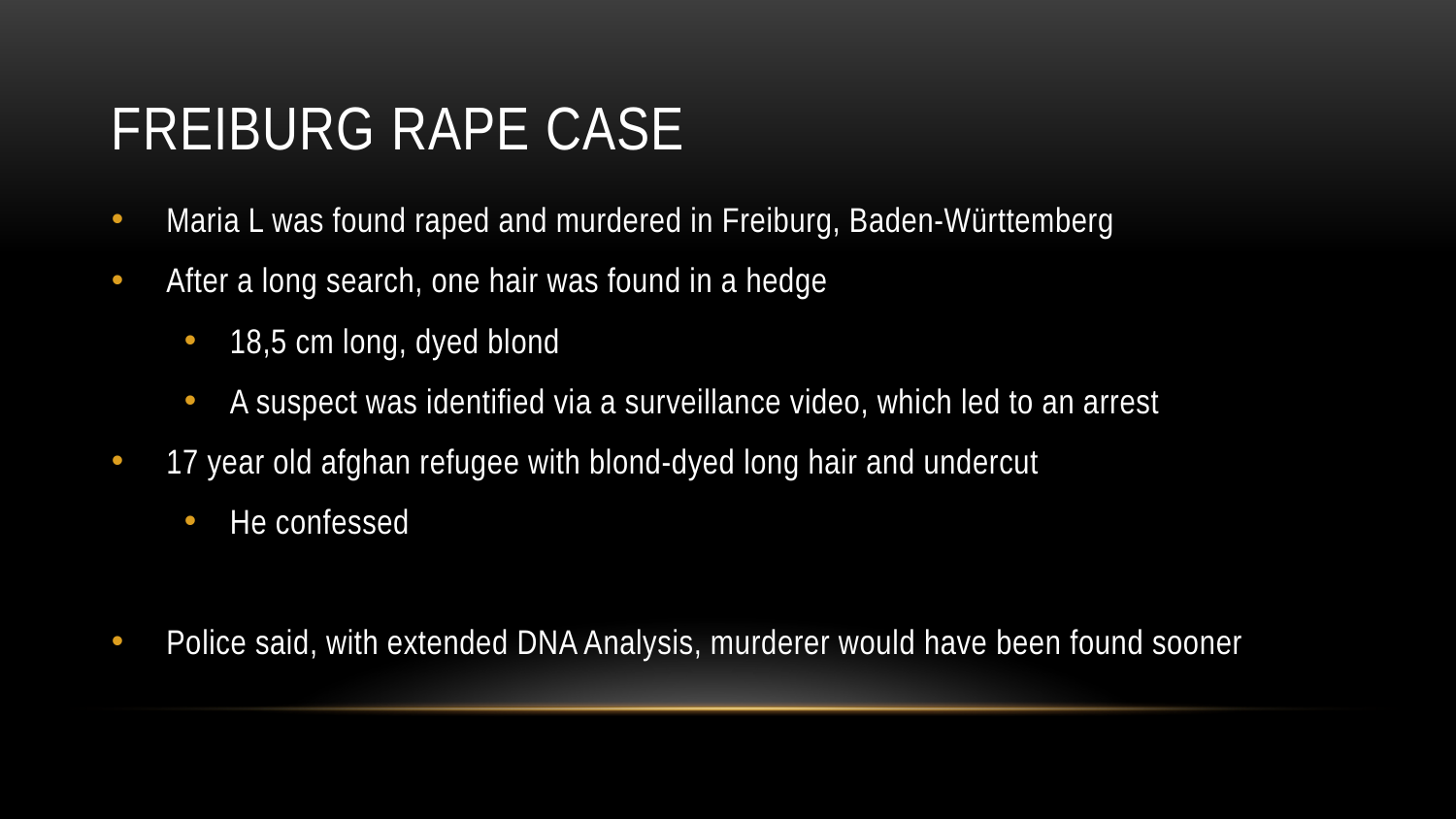

# Freiburg Rape case
Maria L was found raped and murdered in Freiburg, Baden-Württemberg
After a long search, one hair was found in a hedge
18,5 cm long, dyed blond
A suspect was identified via a surveillance video, which led to an arrest
17 year old afghan refugee with blond-dyed long hair and undercut
He confessed

Police said, with extended DNA Analysis, murderer would have been found sooner